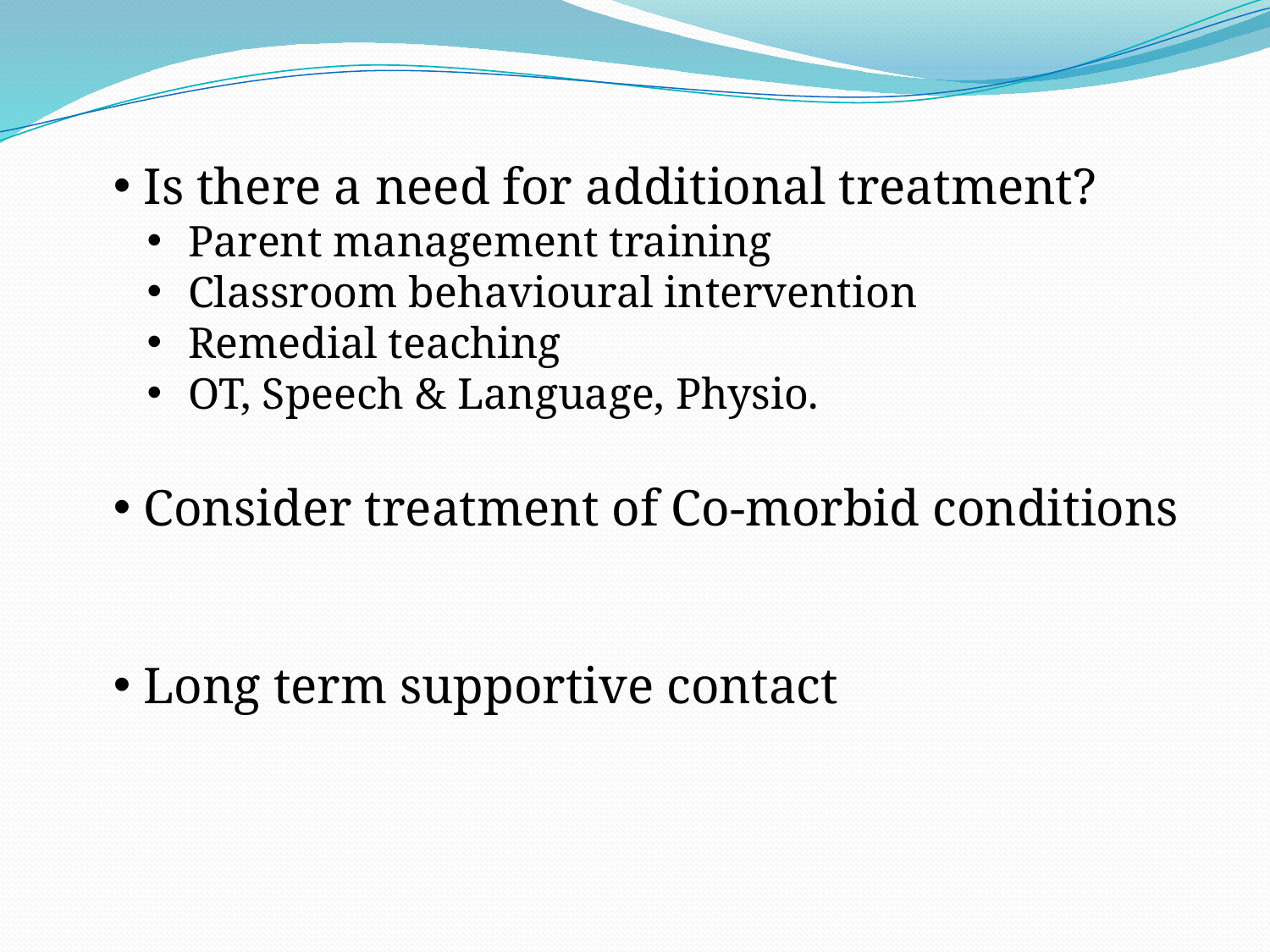

Is there a need for additional treatment?
 Parent management training
 Classroom behavioural intervention
 Remedial teaching
 OT, Speech & Language, Physio.

 Consider treatment of Co-morbid conditions

 Long term supportive contact